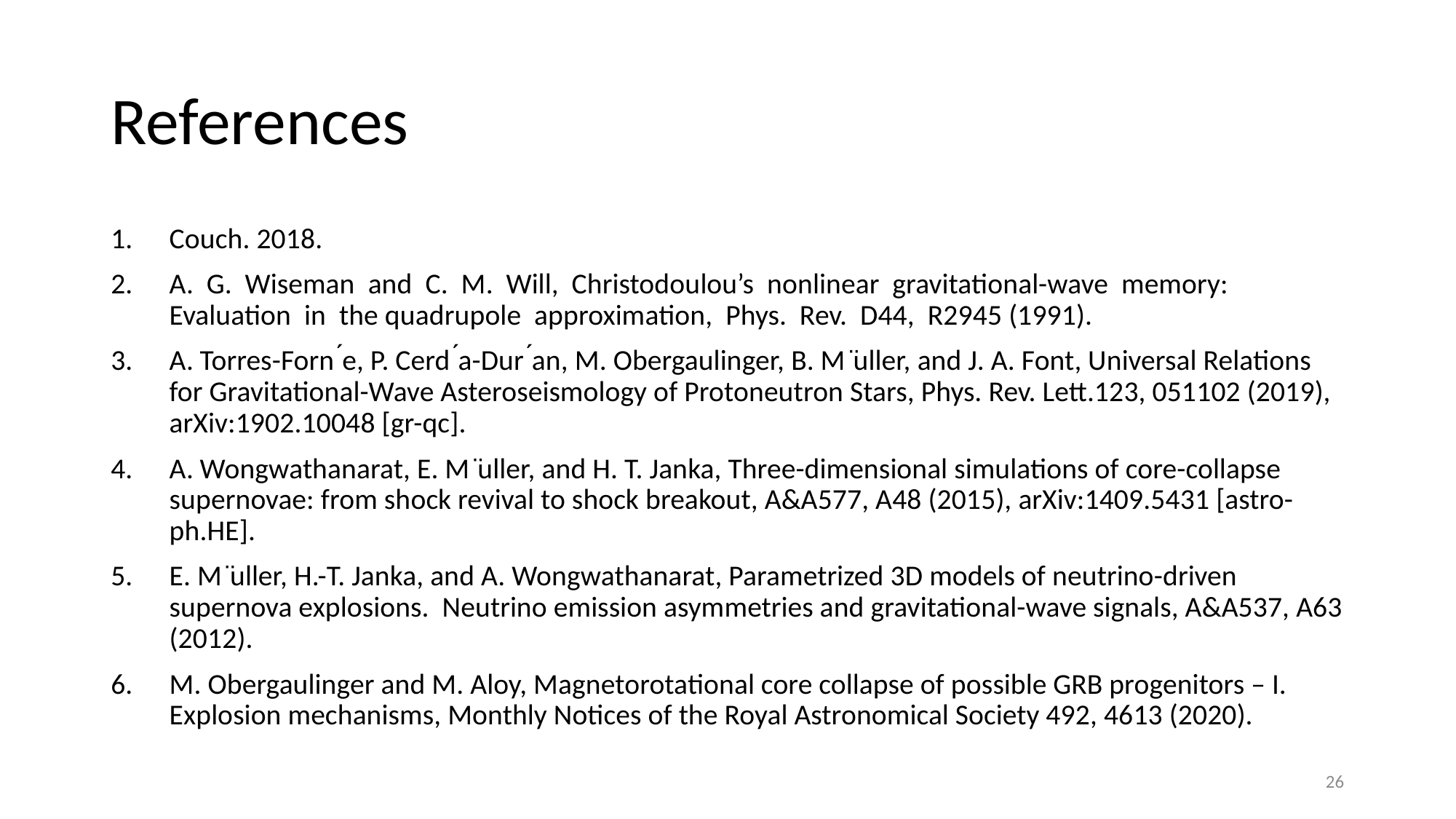

# References
Couch. 2018.
A.  G.  Wiseman  and  C.  M.  Will,  Christodoulou’s  nonlinear  gravitational-wave  memory:    Evaluation  in  the quadrupole  approximation,  Phys.  Rev.  D44,  R2945 (1991).
A. Torres-Forn ́e, P. Cerd ́a-Dur ́an, M. Obergaulinger, B. M ̈uller, and J. A. Font, Universal Relations for Gravitational-Wave Asteroseismology of Protoneutron Stars, Phys. Rev. Lett.123, 051102 (2019), arXiv:1902.10048 [gr-qc].
A. Wongwathanarat, E. M ̈uller, and H. T. Janka, Three-dimensional simulations of core-collapse supernovae: from shock revival to shock breakout, A&A577, A48 (2015), arXiv:1409.5431 [astro-ph.HE].
E. M ̈uller, H.-T. Janka, and A. Wongwathanarat, Parametrized 3D models of neutrino-driven supernova explosions.  Neutrino emission asymmetries and gravitational-wave signals, A&A537, A63 (2012).
M. Obergaulinger and M. Aloy, Magnetorotational core collapse of possible GRB progenitors – I. Explosion mechanisms, Monthly Notices of the Royal Astronomical Society 492, 4613 (2020).
26